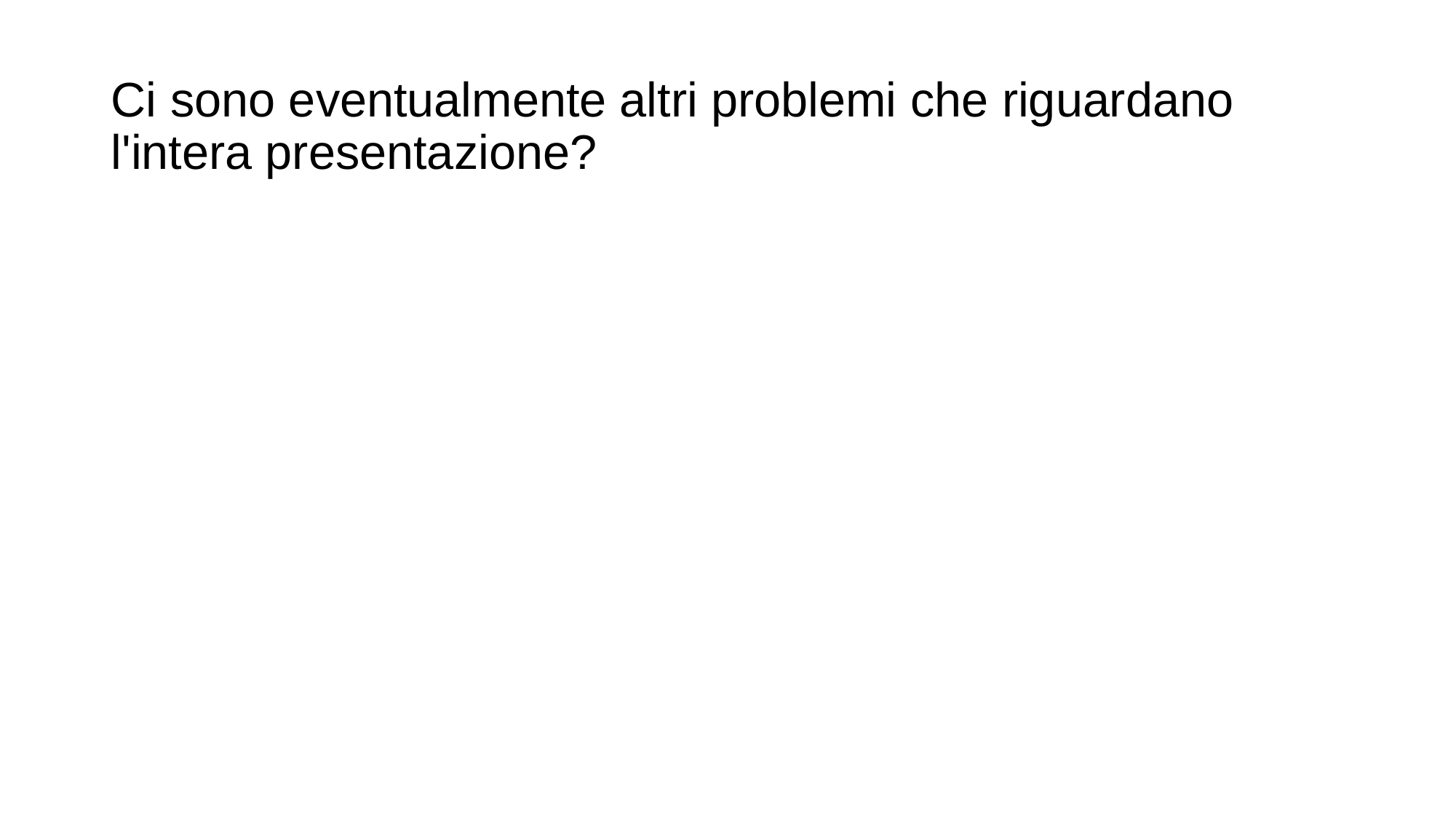

# Ci sono eventualmente altri problemi che riguardano l'intera presentazione?